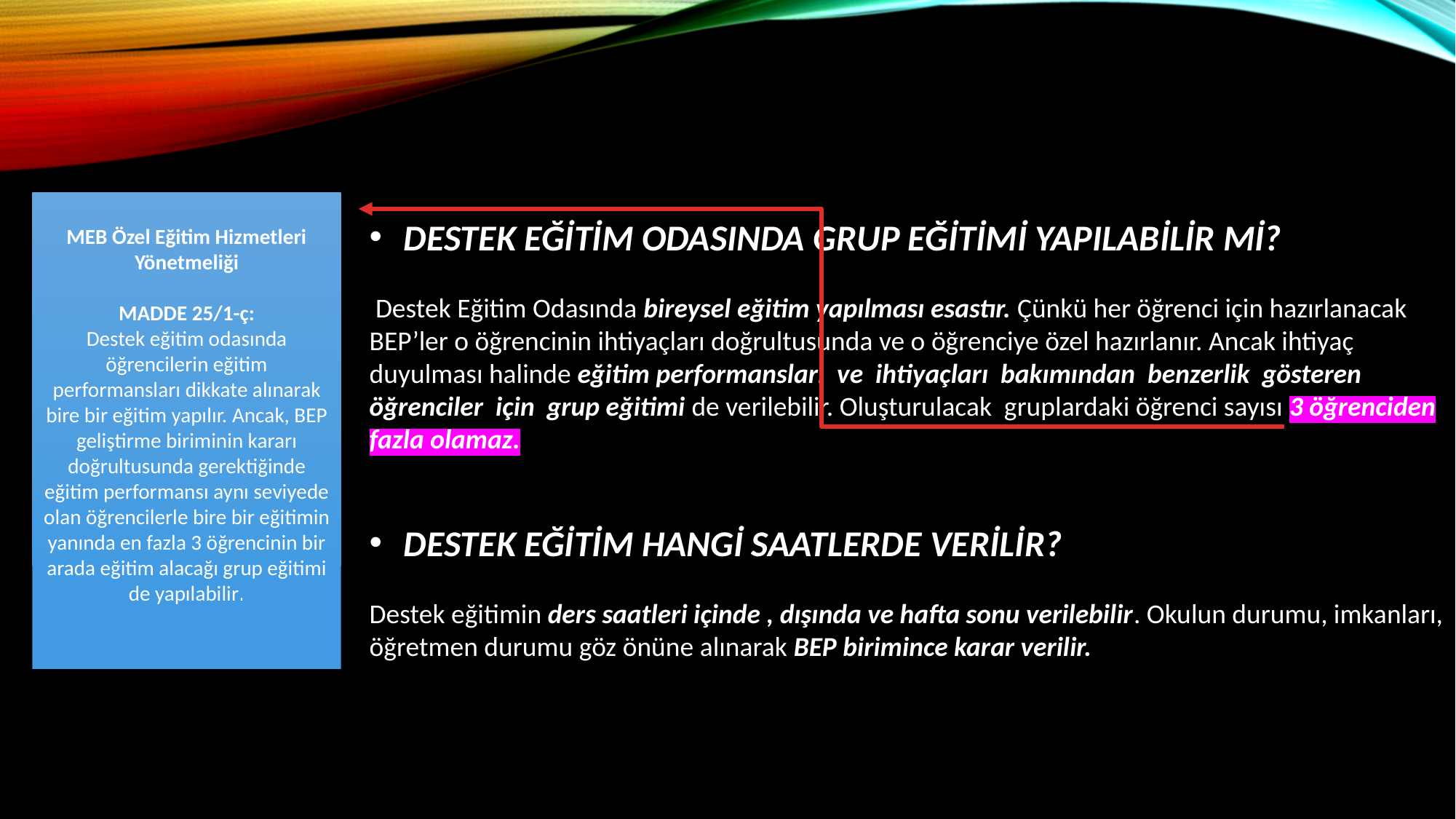

MEB Özel Eğitim Hizmetleri Yönetmeliği

MADDE 25/1-ç:
Destek eğitim odasında öğrencilerin eğitim performansları dikkate alınarak bire bir eğitim yapılır. Ancak, BEP geliştirme biriminin kararı doğrultusunda gerektiğinde eğitim performansı aynı seviyede olan öğrencilerle bire bir eğitimin yanında en fazla 3 öğrencinin bir arada eğitim alacağı grup eğitimi de yapılabilir.

DESTEK EĞİTİM ODASINDA GRUP EĞİTİMİ YAPILABİLİR Mİ?

 Destek Eğitim Odasında bireysel eğitim yapılması esastır. Çünkü her öğrenci için hazırlanacak BEP’ler o öğrencinin ihtiyaçları doğrultusunda ve o öğrenciye özel hazırlanır. Ancak ihtiyaç duyulması halinde eğitim performansları  ve  ihtiyaçları  bakımından  benzerlik  gösteren  öğrenciler  için  grup eğitimi de verilebilir. Oluşturulacak  gruplardaki öğrenci sayısı 3 öğrenciden fazla olamaz.

DESTEK EĞİTİM HANGİ SAATLERDE VERİLİR?

Destek eğitimin ders saatleri içinde , dışında ve hafta sonu verilebilir. Okulun durumu, imkanları, öğretmen durumu göz önüne alınarak BEP birimince karar verilir.